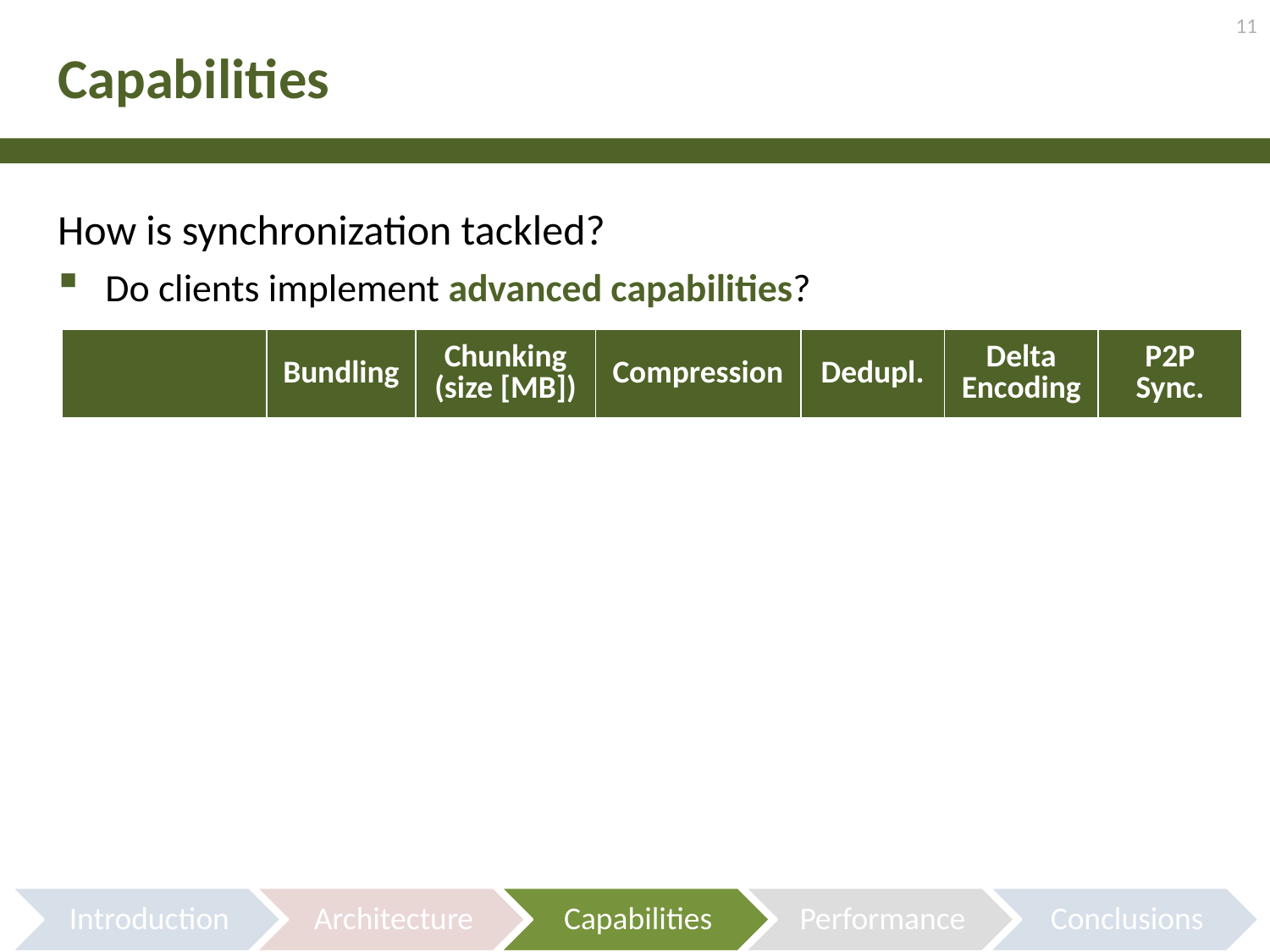

11
# Capabilities
How is synchronization tackled?
Do clients implement advanced capabilities?
|  | Bundling | Chunking (size [MB]) | Compression | Dedupl. | Delta Encoding | P2P Sync. |
| --- | --- | --- | --- | --- | --- | --- |
| Dropbox | ✓ | 4 | Always | ✓ | ✓ | ✓ |
| Google Drive | ✗ | 8Down | Smart | ✗ | ✗ | ✗ |
| Copy | ✗ | 5 | ✗ | ✓ | ✗ | ✓ |
| Wuala | ✗ | 4 | ✗ | ✓ | ✗ | ✗ |
| ownCloud | ✗ | ✗ | Smart | ✗ | ✗ | ✗ |
| Horizon, Mega | ✗ | 1Up | ✗ | Partial | ✗ | ✗ |
| OneDrive | ✗ | 4Up - 1Down | ✗ | ✗ | ✗ | ✗ |
| Cloud Drive, Box, hubiC | ✗ | ✗ | ✗ | ✗ | ✗ | ✗ |